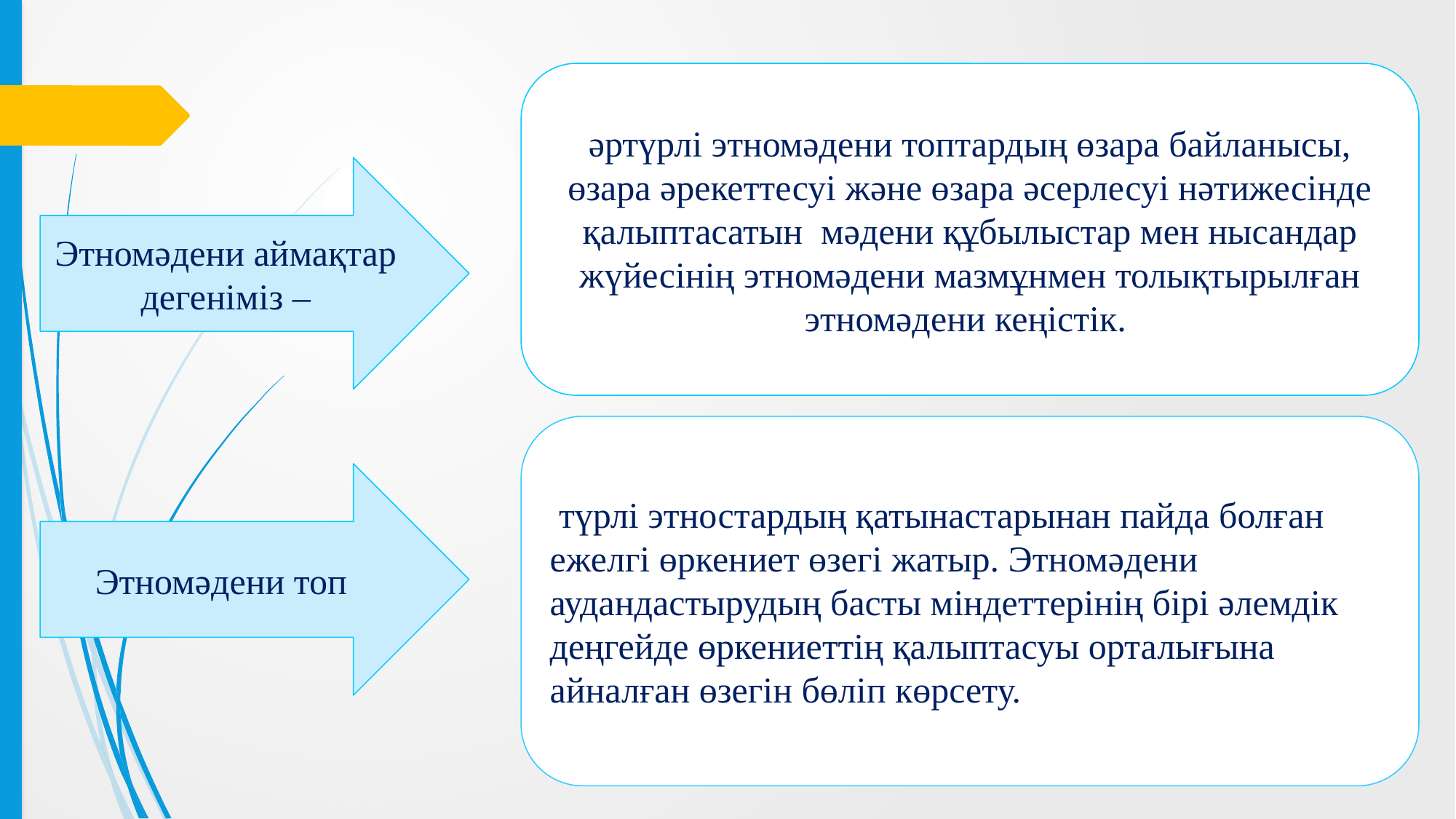

әртүрлі этномәдени топтардың өзара байланысы, өзара әрекеттесуі және өзара әсерлесуі нәтижесінде қалыптасатын  мәдени құбылыстар мен нысандар жүйесінің этномәдени мазмұнмен толықтырылған этномәдени кеңістік.
Этномәдени аймақтар дегеніміз –
 түрлі этностардың қатынастарынан пайда болған  ежелгі өркениет өзегі жатыр. Этномәдени аудандастырудың басты міндеттерінің бірі әлемдік деңгейде өркениеттің қалыптасуы орталығына айналған өзегін бөліп көрсету.
Этномәдени топ